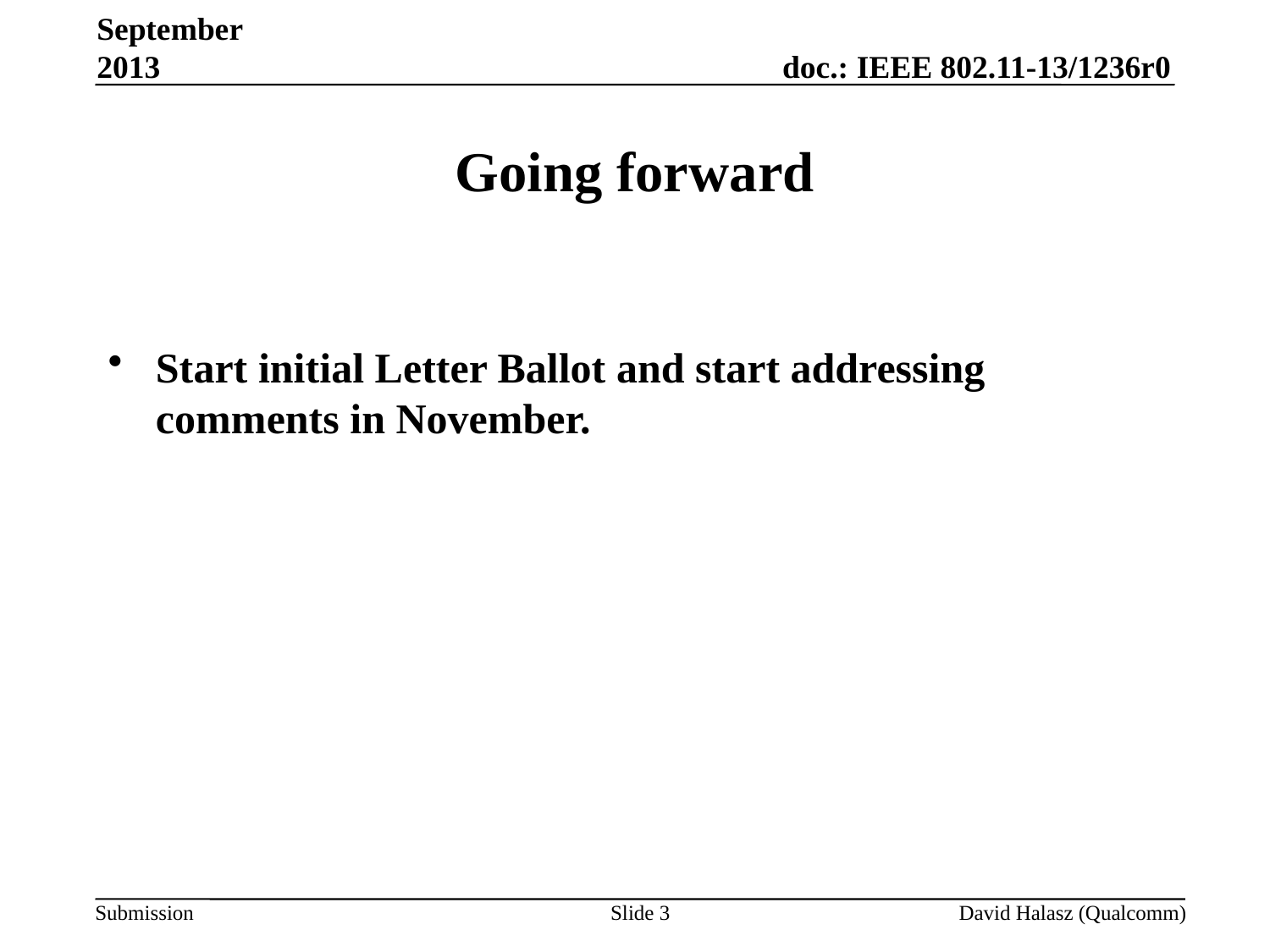

September 2013
# Going forward

Start initial Letter Ballot and start addressing comments in November.

Slide 3
David Halasz (Qualcomm)